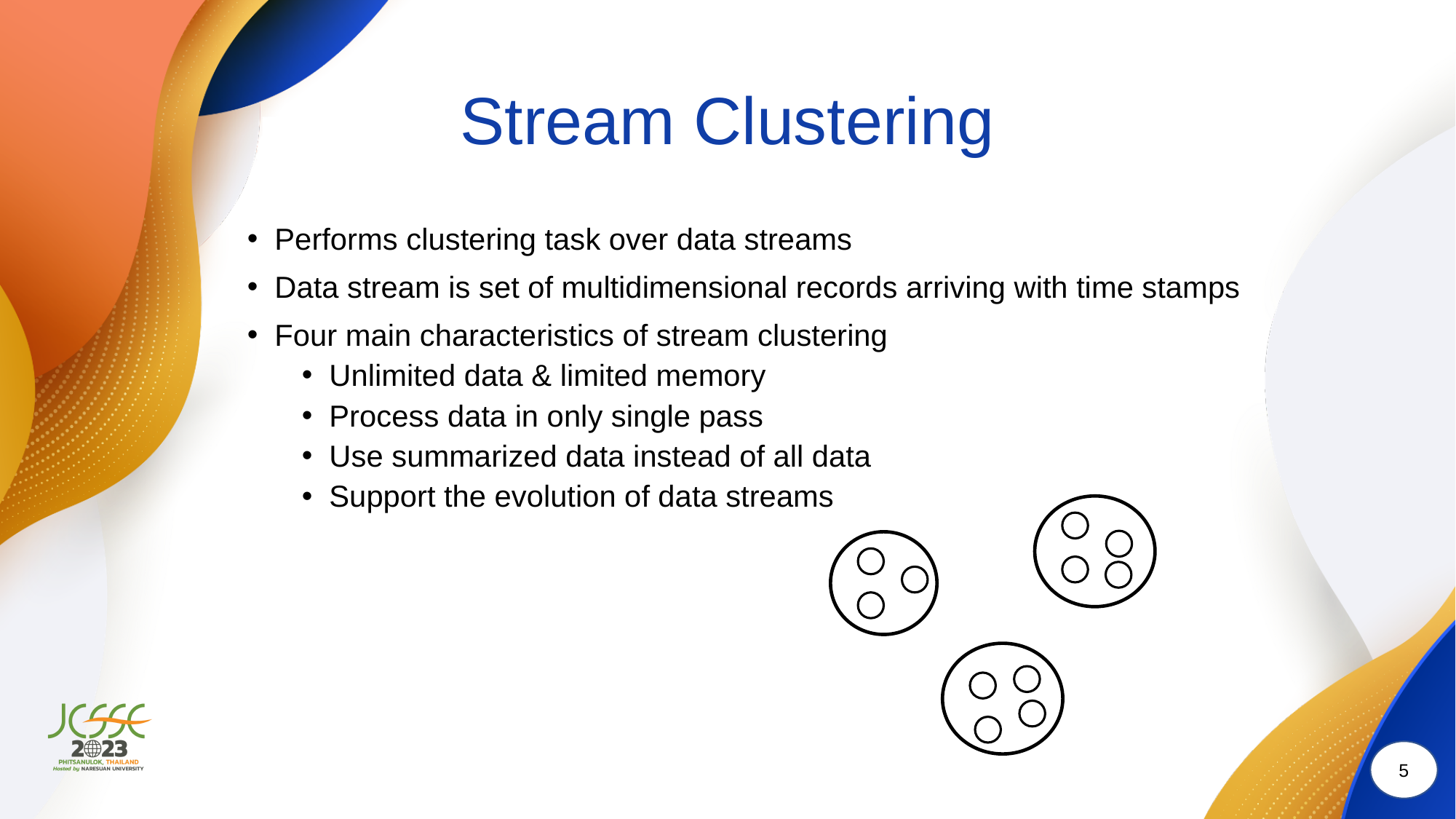

# Stream Clustering
Performs clustering task over data streams
Data stream is set of multidimensional records arriving with time stamps
Four main characteristics of stream clustering
Unlimited data & limited memory
Process data in only single pass
Use summarized data instead of all data
Support the evolution of data streams